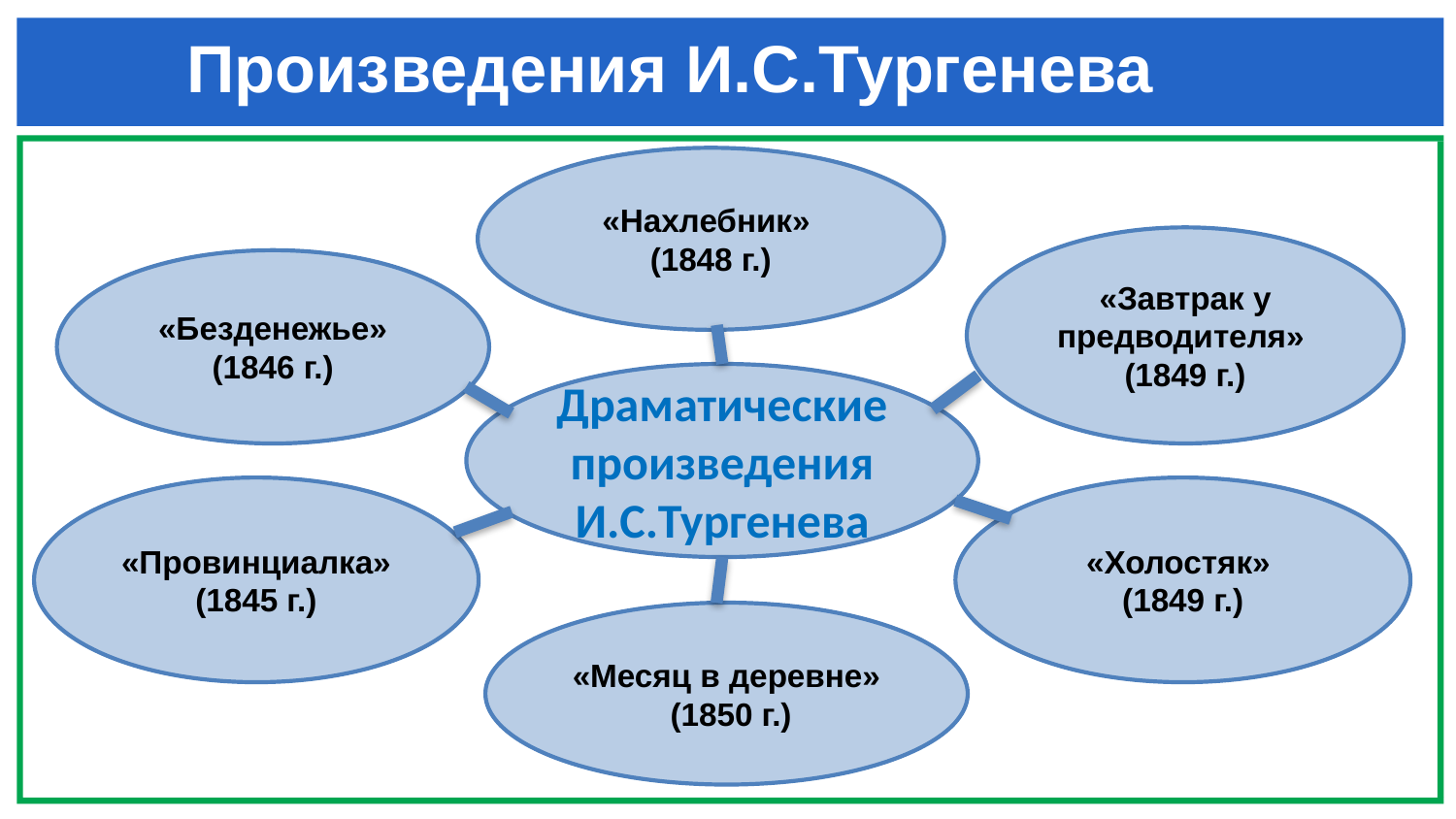

# Произведения И.С.Тургенева

«Нахлебник»
(1848 г.)
«Завтрак у предводителя»
(1849 г.)
«Безденежье» (1846 г.)

Драматические
произведения И.С.Тургенева

«Провинциалка» (1845 г.)
«Холостяк»
(1849 г.)
«Месяц в деревне»
 (1850 г.)